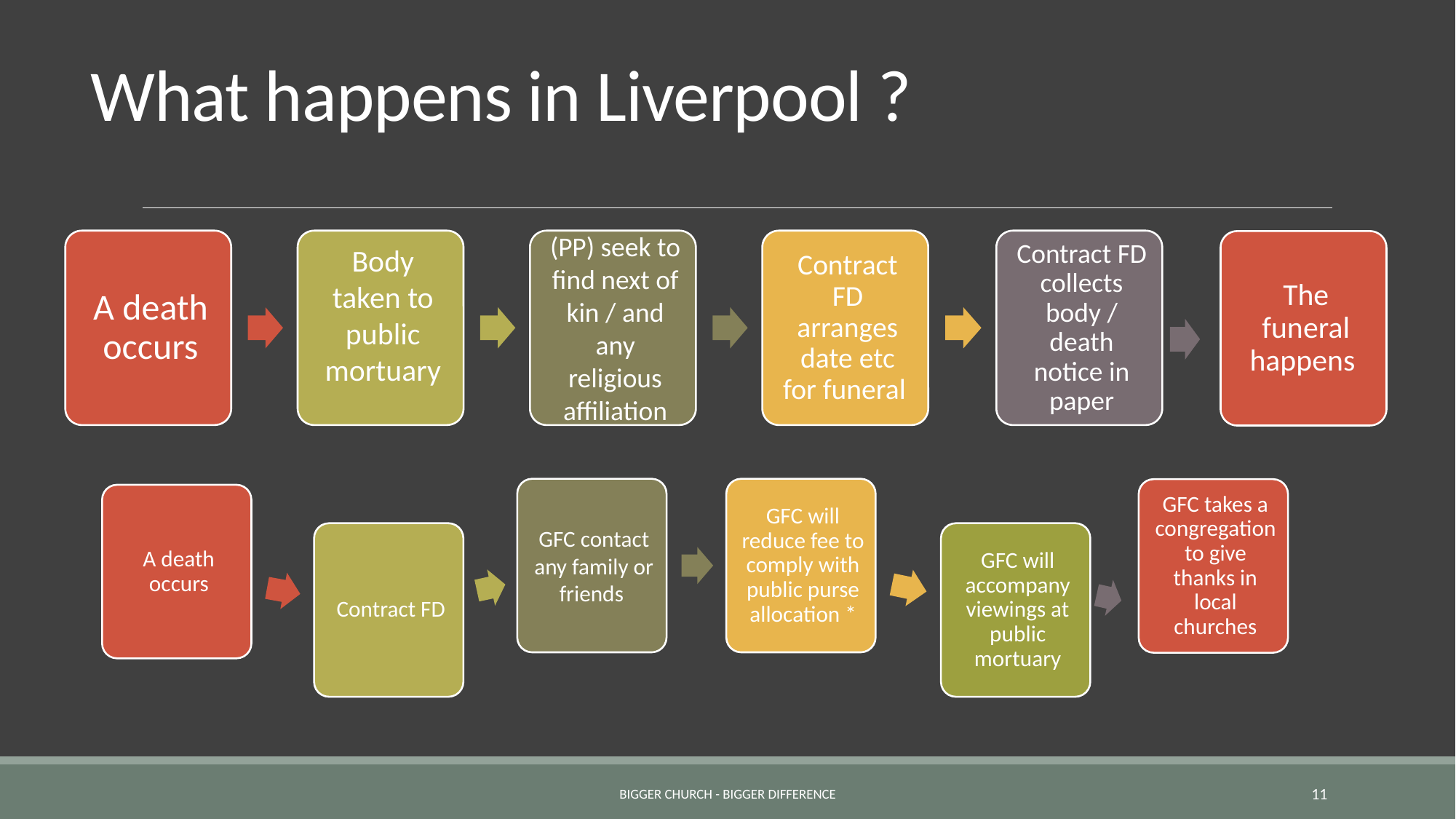

# What happens in Liverpool ?
A death occurs

Body taken to public mortuary

(PP) seek to find next of kin / and any religious affiliation

Contract FD arranges date etc for funeral

Contract FD collects body / death notice in paper

The funeral happens
A death occurs

Contract FD

GFC contact any family or friends

GFC will reduce fee to comply with public purse allocation *

GFC will accompany viewings at public mortuary

GFC takes a congregation to give thanks in local churches
Bigger church - Bigger difference
11